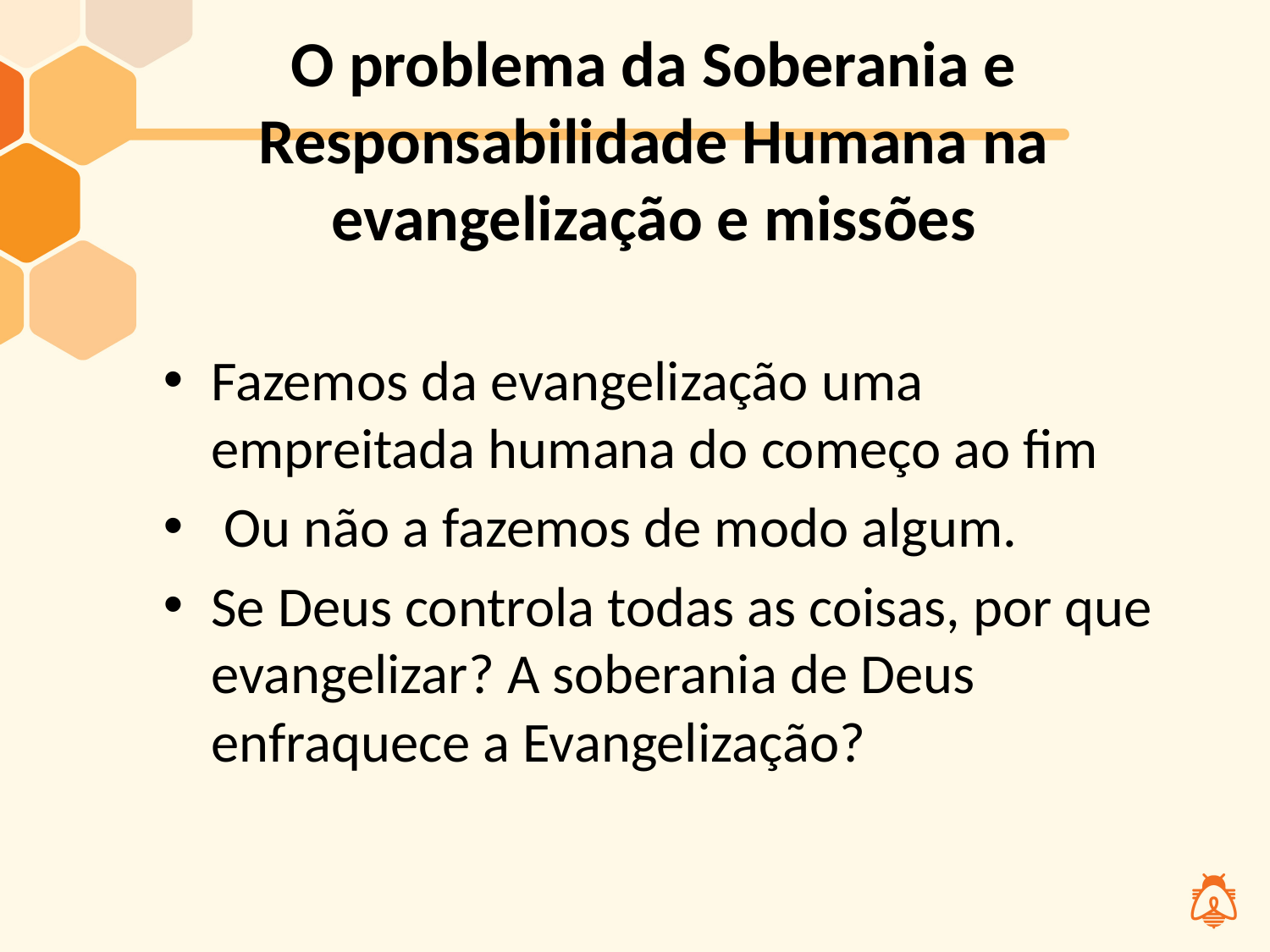

# O problema da Soberania e Responsabilidade Humana na evangelização e missões
Fazemos da evangelização uma empreitada humana do começo ao fim
 Ou não a fazemos de modo algum.
Se Deus controla todas as coisas, por que evangelizar? A soberania de Deus enfraquece a Evangelização?